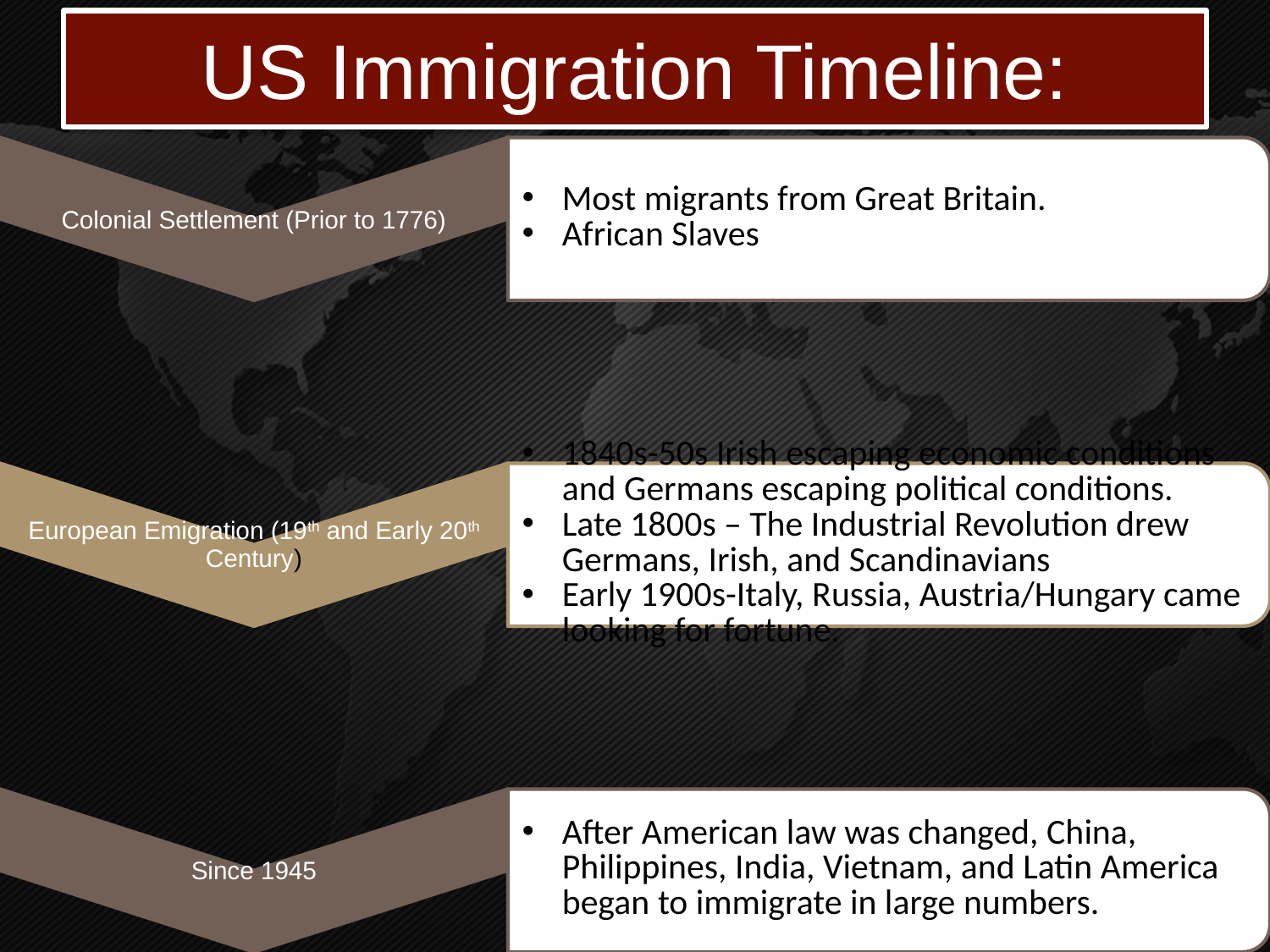

# US Immigration Timeline:
Colonial Settlement (Prior to 1776)
European Emigration (19th and Early 20th Century)
1840s-50s Irish escaping economic conditions and Germans escaping political conditions.
Most migrants from Great Britain.
African Slaves
Late 1800s – The Industrial Revolution drew Germans, Irish, and Scandinavians
Early 1900s-Italy, Russia, Austria/Hungary came looking for fortune.
Since 1945
After American law was changed, China, Philippines, India, Vietnam, and Latin America began to immigrate in large numbers.